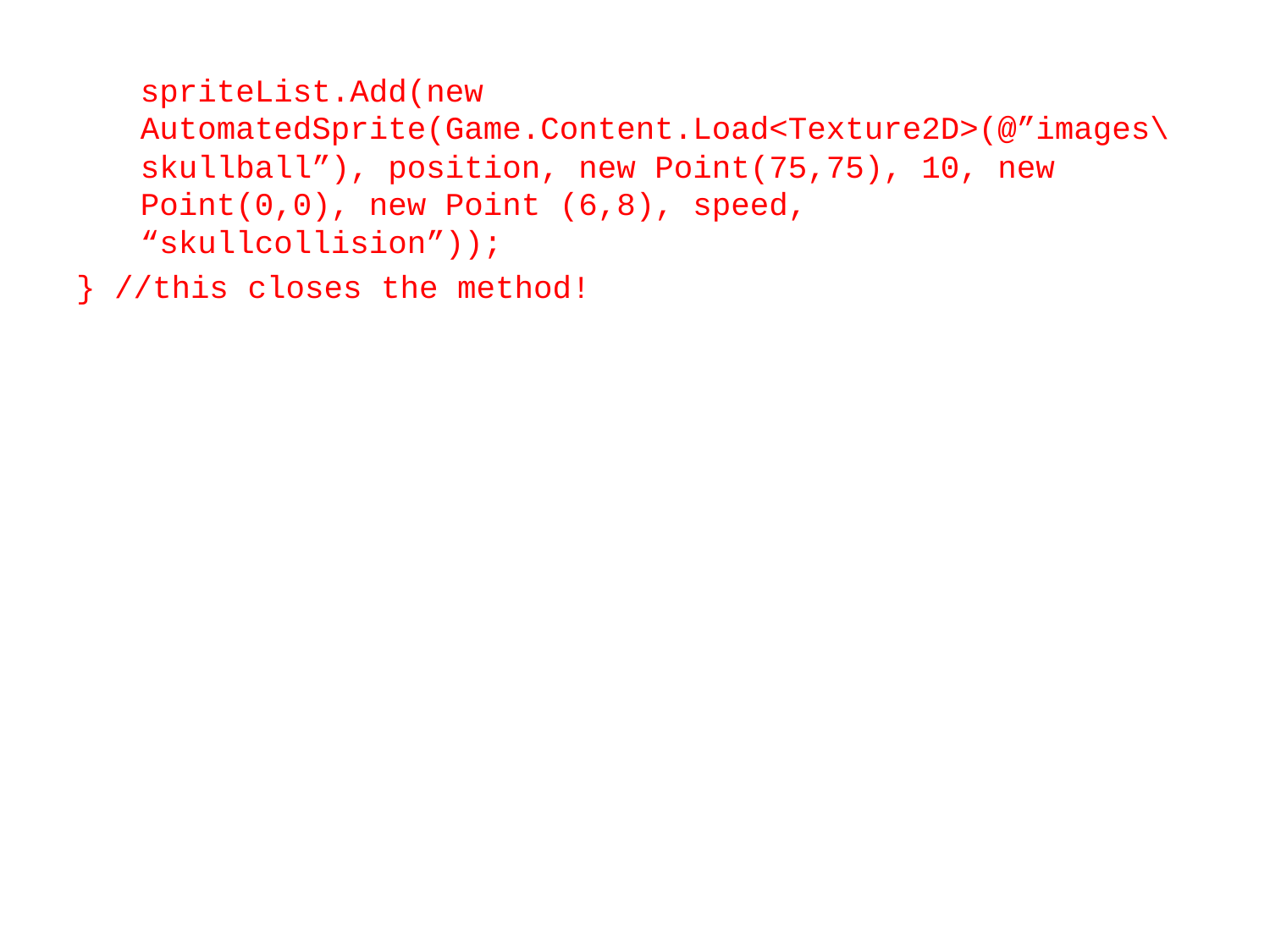

spriteList.Add(new AutomatedSprite(Game.Content.Load<Texture2D>(@”images\skullball”), position, new Point(75,75), 10, new 	Point(0,0), new Point (6,8), speed, 	“skullcollision”));
} //this closes the method!